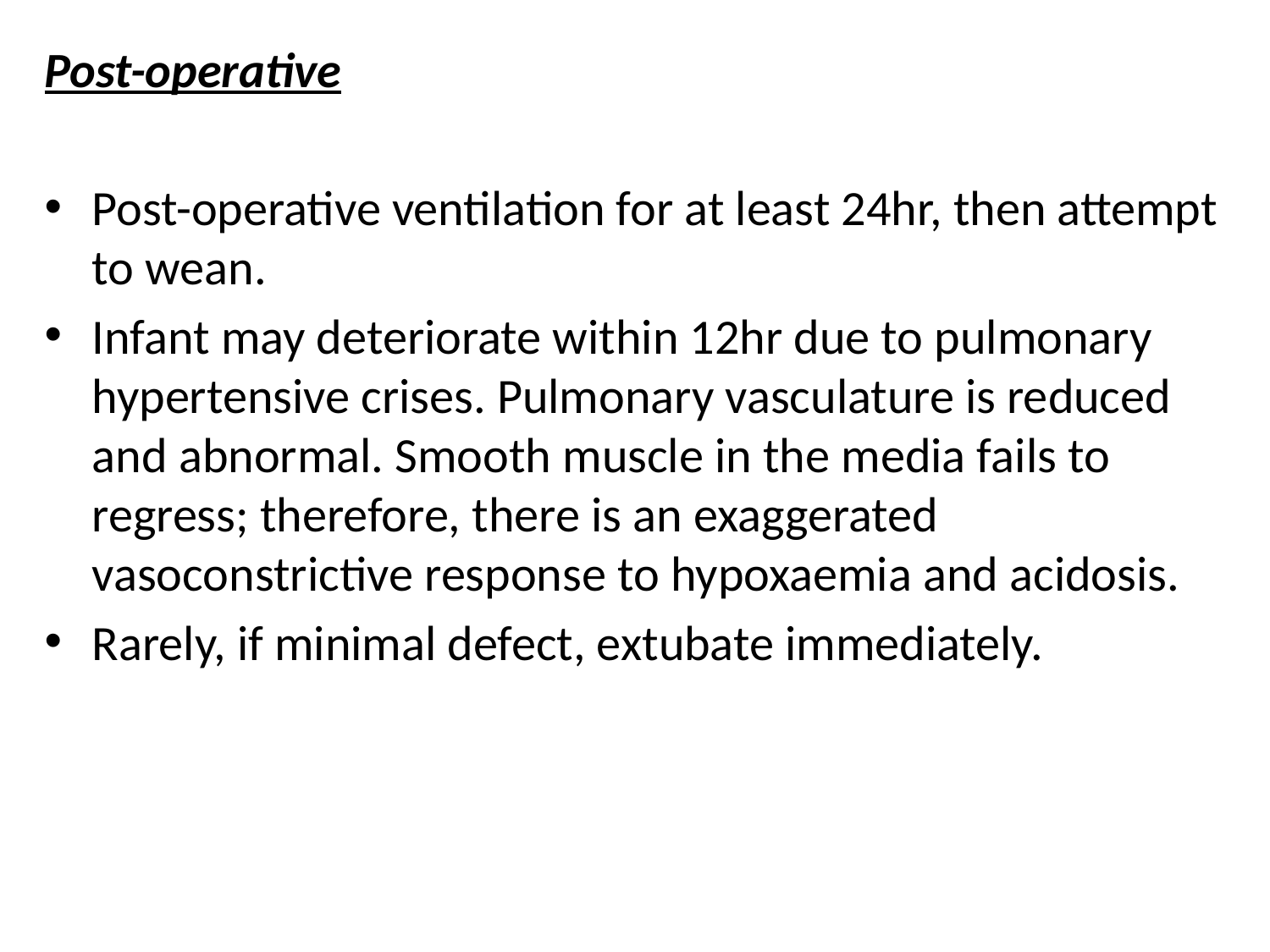

Post-operative

Post-operative ventilation for at least 24hr, then attempt to wean.
Infant may deteriorate within 12hr due to pulmonary hypertensive crises. Pulmonary vasculature is reduced and abnormal. Smooth muscle in the media fails to regress; therefore, there is an exaggerated vasoconstrictive response to hypoxaemia and acidosis.
Rarely, if minimal defect, extubate immediately.